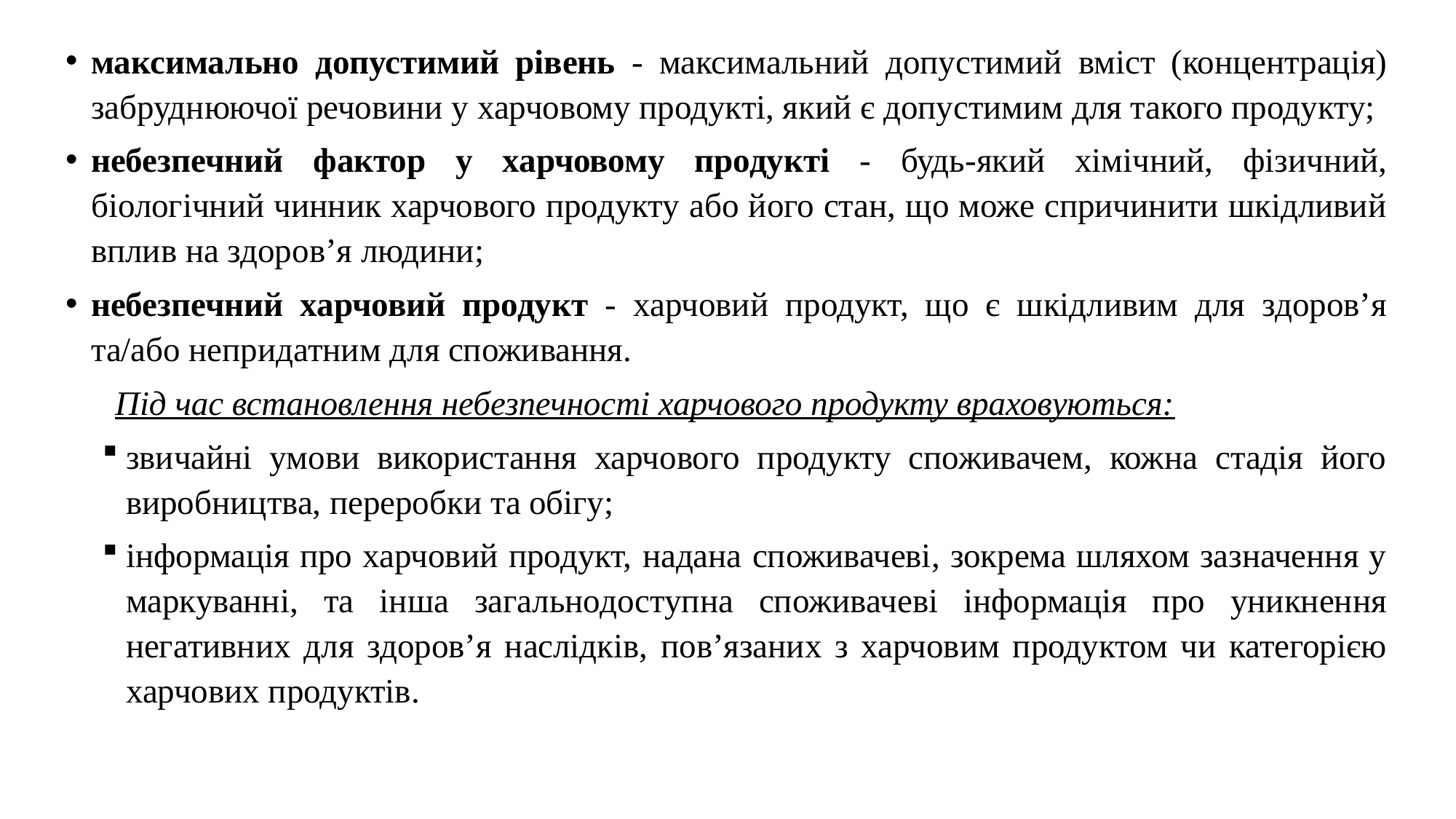

максимально допустимий рівень - максимальний допустимий вміст (концентрація) забруднюючої речовини у харчовому продукті, який є допустимим для такого продукту;
небезпечний фактор у харчовому продукті - будь-який хімічний, фізичний, біологічний чинник харчового продукту або його стан, що може спричинити шкідливий вплив на здоров’я людини;
небезпечний харчовий продукт - харчовий продукт, що є шкідливим для здоров’я та/або непридатним для споживання.
Під час встановлення небезпечності харчового продукту враховуються:
звичайні умови використання харчового продукту споживачем, кожна стадія його виробництва, переробки та обігу;
інформація про харчовий продукт, надана споживачеві, зокрема шляхом зазначення у маркуванні, та інша загальнодоступна споживачеві інформація про уникнення негативних для здоров’я наслідків, пов’язаних з харчовим продуктом чи категорією харчових продуктів.